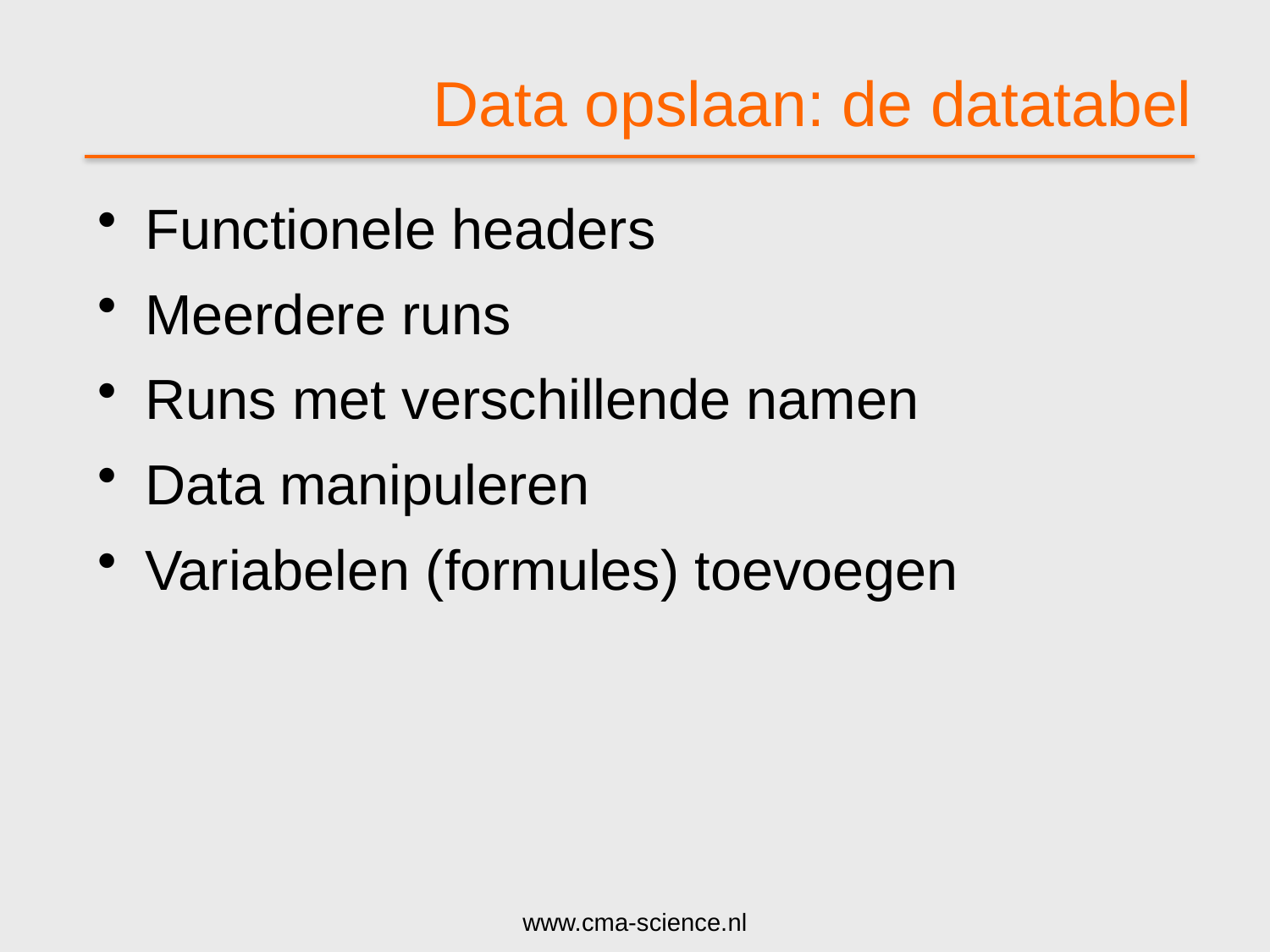

# Data opslaan: de datatabel
Functionele headers
Meerdere runs
Runs met verschillende namen
Data manipuleren
Variabelen (formules) toevoegen

www.cma-science.nl